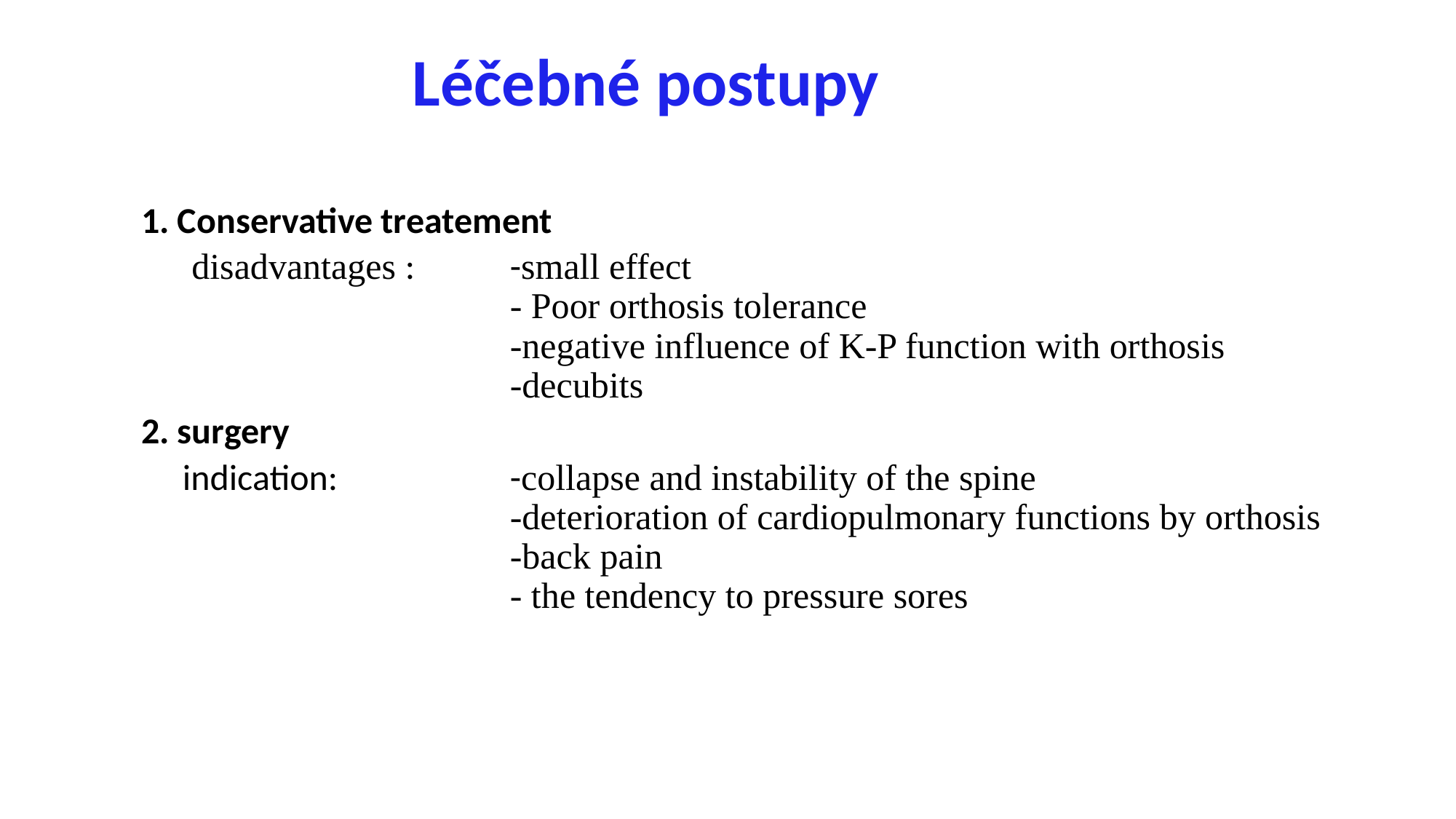

Léčebné postupy
1. Conservative treatement
	 disadvantages :	-small effect
			- Poor orthosis tolerance
			-negative influence of K-P function with orthosis
			-decubits
2. surgery
	indication:		-collapse and instability of the spine
			-deterioration of cardiopulmonary functions by orthosis
			-back pain
			- the tendency to pressure sores